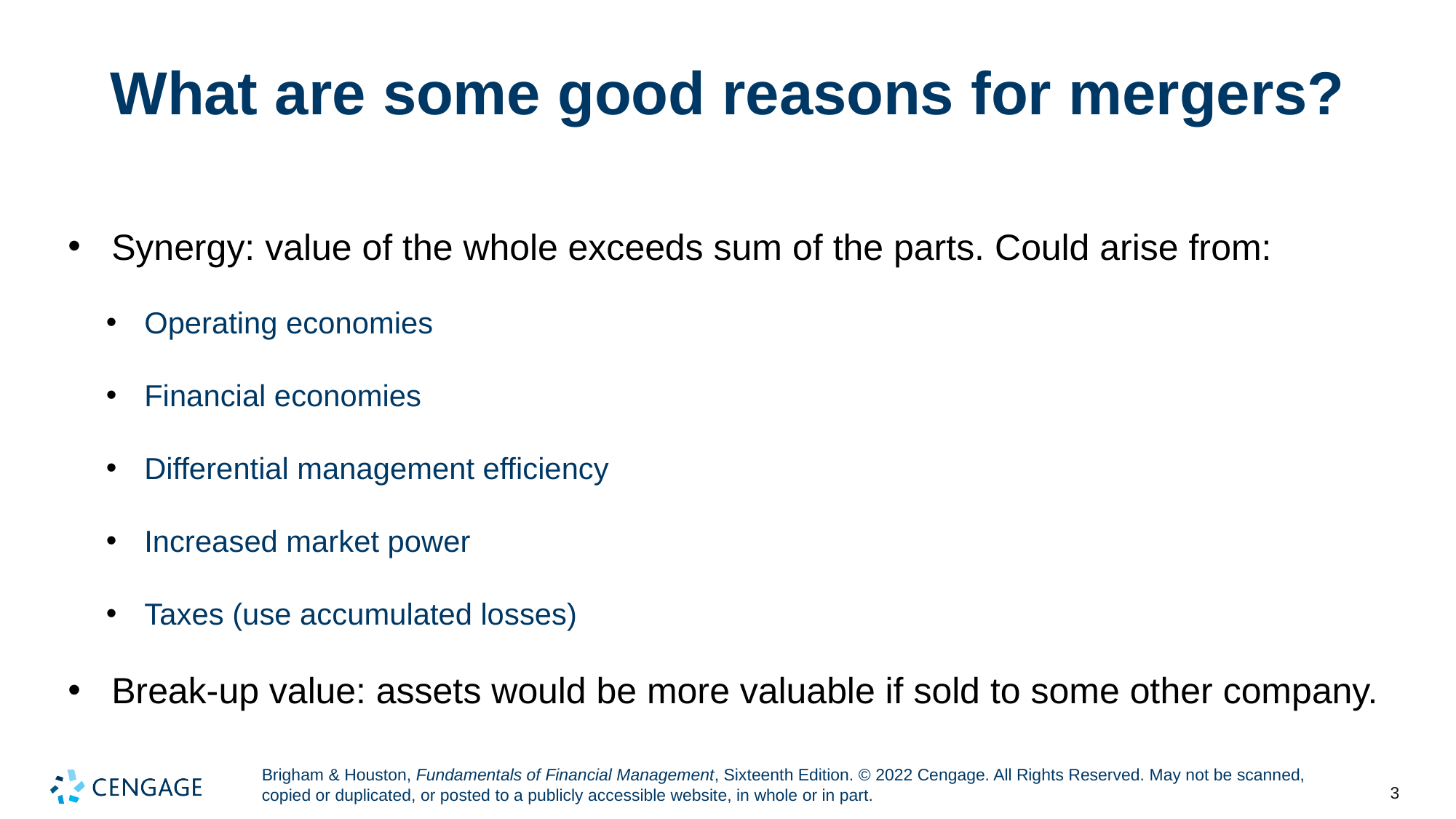

# What are some good reasons for mergers?
Synergy: value of the whole exceeds sum of the parts. Could arise from:
Operating economies
Financial economies
Differential management efficiency
Increased market power
Taxes (use accumulated losses)
Break-up value: assets would be more valuable if sold to some other company.